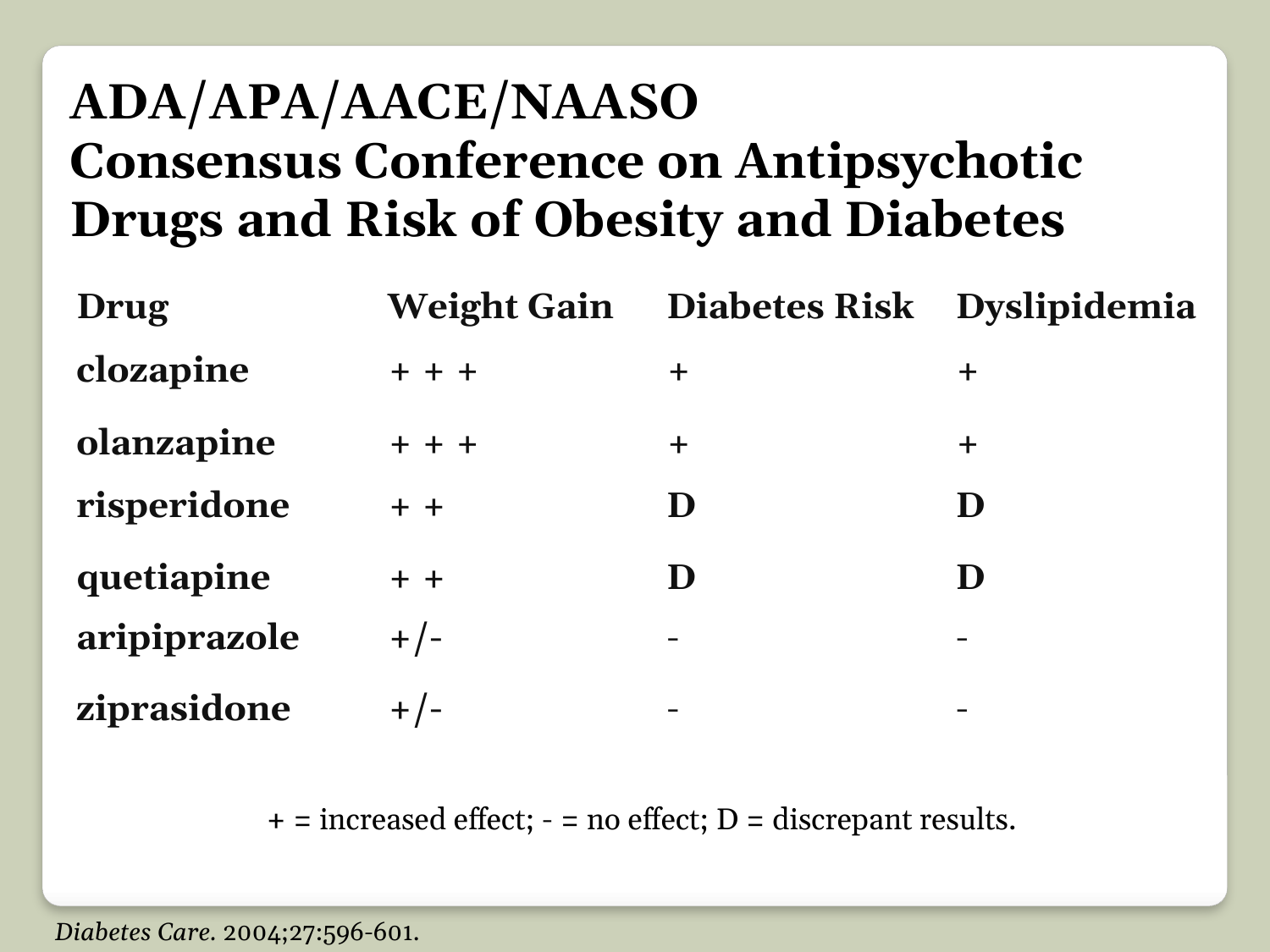

ADA/APA/AACE/NAASO
Consensus Conference on Antipsychotic Drugs and Risk of Obesity and Diabetes
| Drug | Weight Gain | Diabetes Risk | Dyslipidemia |
| --- | --- | --- | --- |
| clozapine | + + + | + | + |
| olanzapine | + + + | + | + |
| risperidone | + + | D | D |
| quetiapine | + + | D | D |
| aripiprazole | +/- | - | - |
| ziprasidone | +/- | - | - |
+ = increased effect; - = no effect; D = discrepant results.
Diabetes Care. 2004;27:596-601.